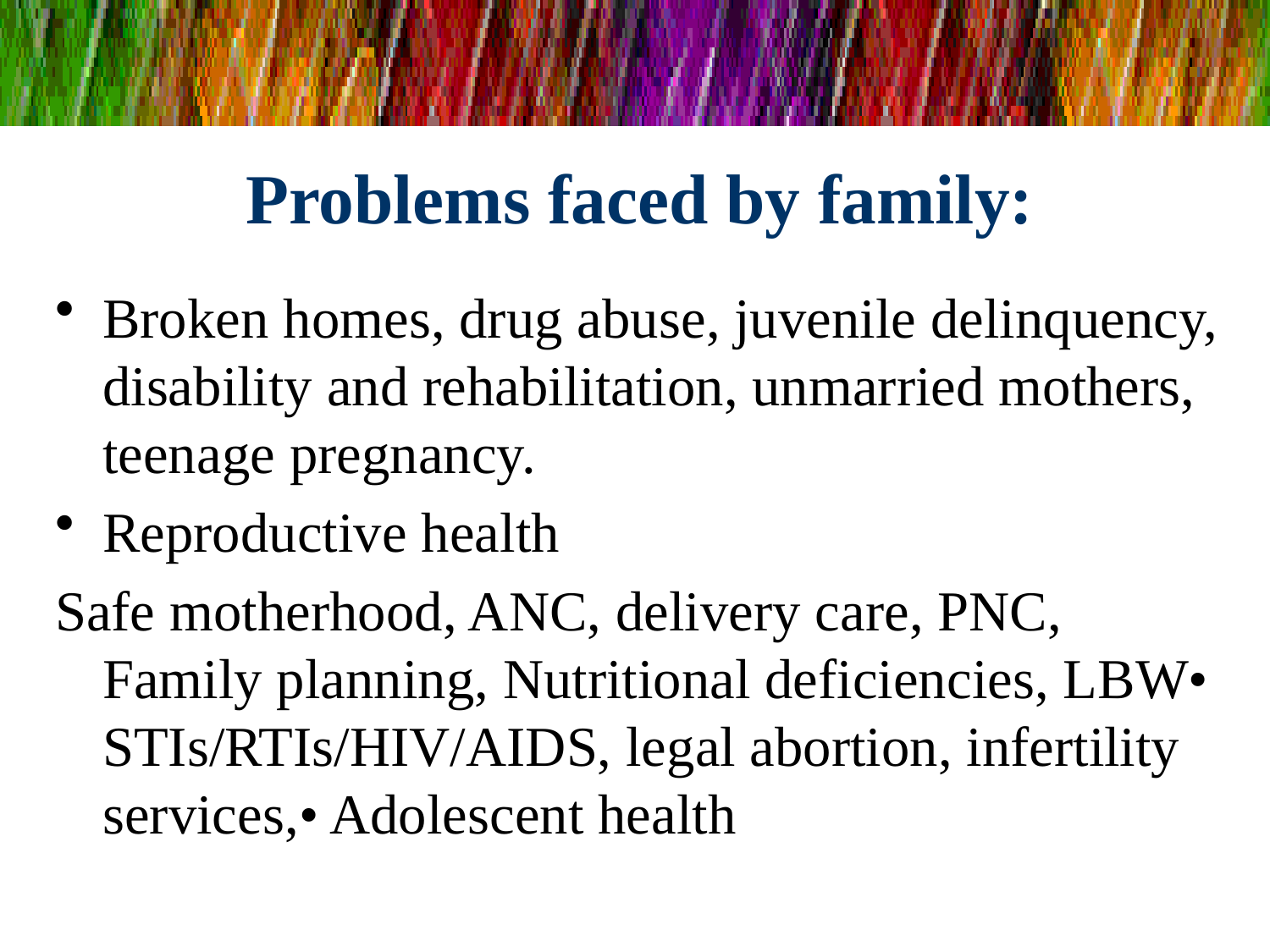

# Problems faced by family:
Broken homes, drug abuse, juvenile delinquency, disability and rehabilitation, unmarried mothers, teenage pregnancy.
Reproductive health
Safe motherhood, ANC, delivery care, PNC, Family planning, Nutritional deficiencies, LBW• STIs/RTIs/HIV/AIDS, legal abortion, infertility services,• Adolescent health